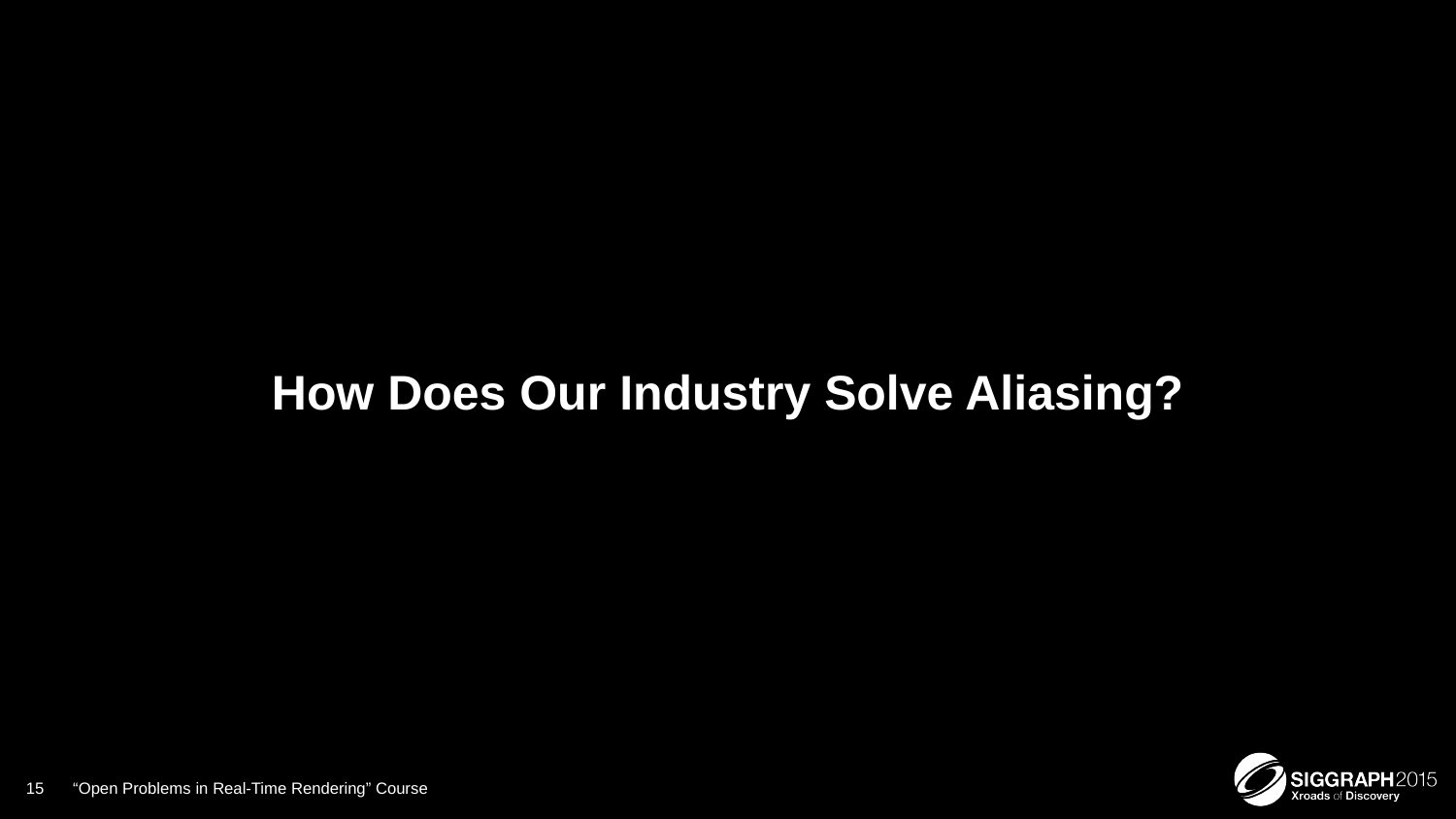

# How Does Our Industry Solve Aliasing?
15